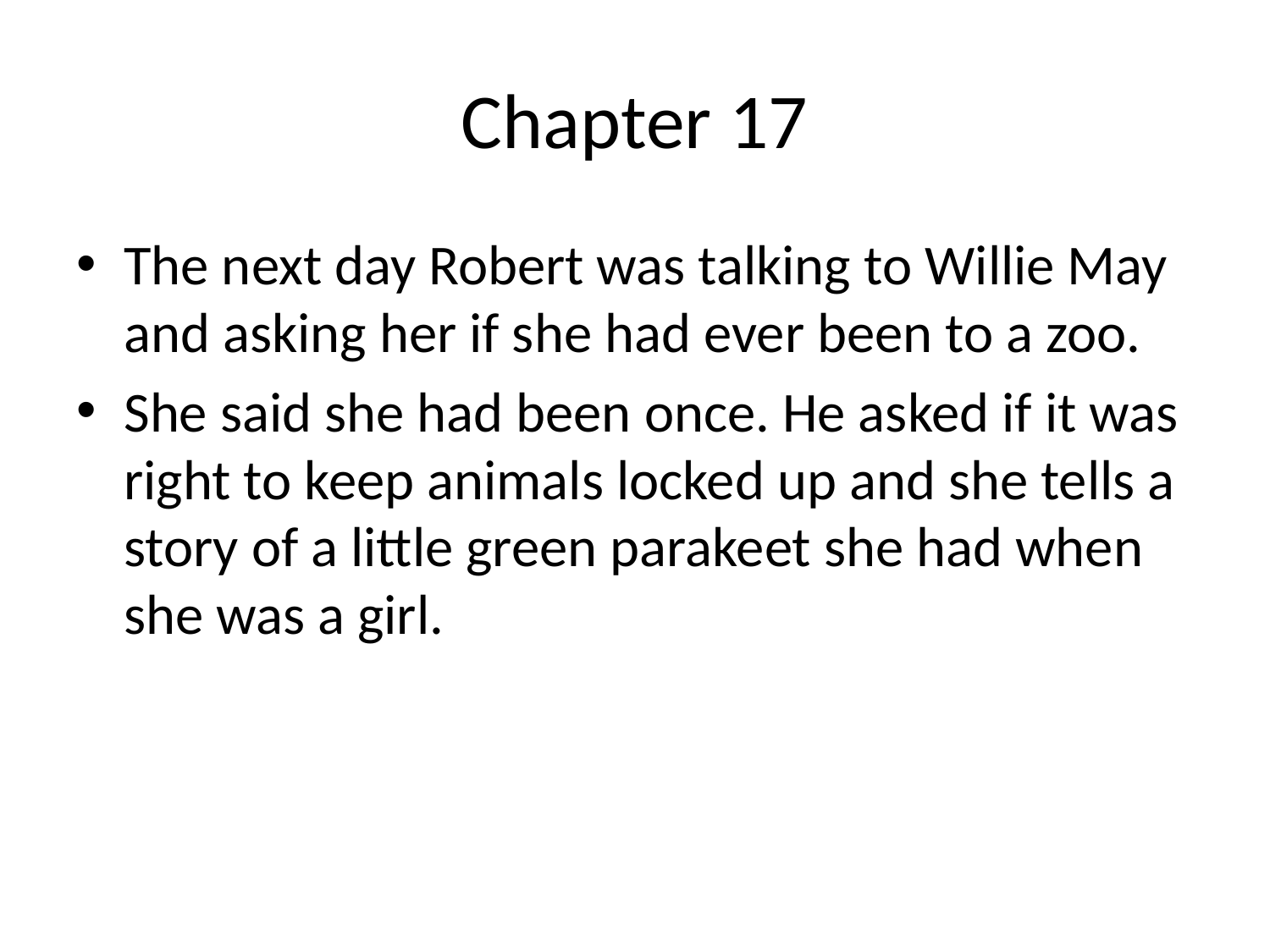

# Chapter 17
The next day Robert was talking to Willie May and asking her if she had ever been to a zoo.
She said she had been once. He asked if it was right to keep animals locked up and she tells a story of a little green parakeet she had when she was a girl.